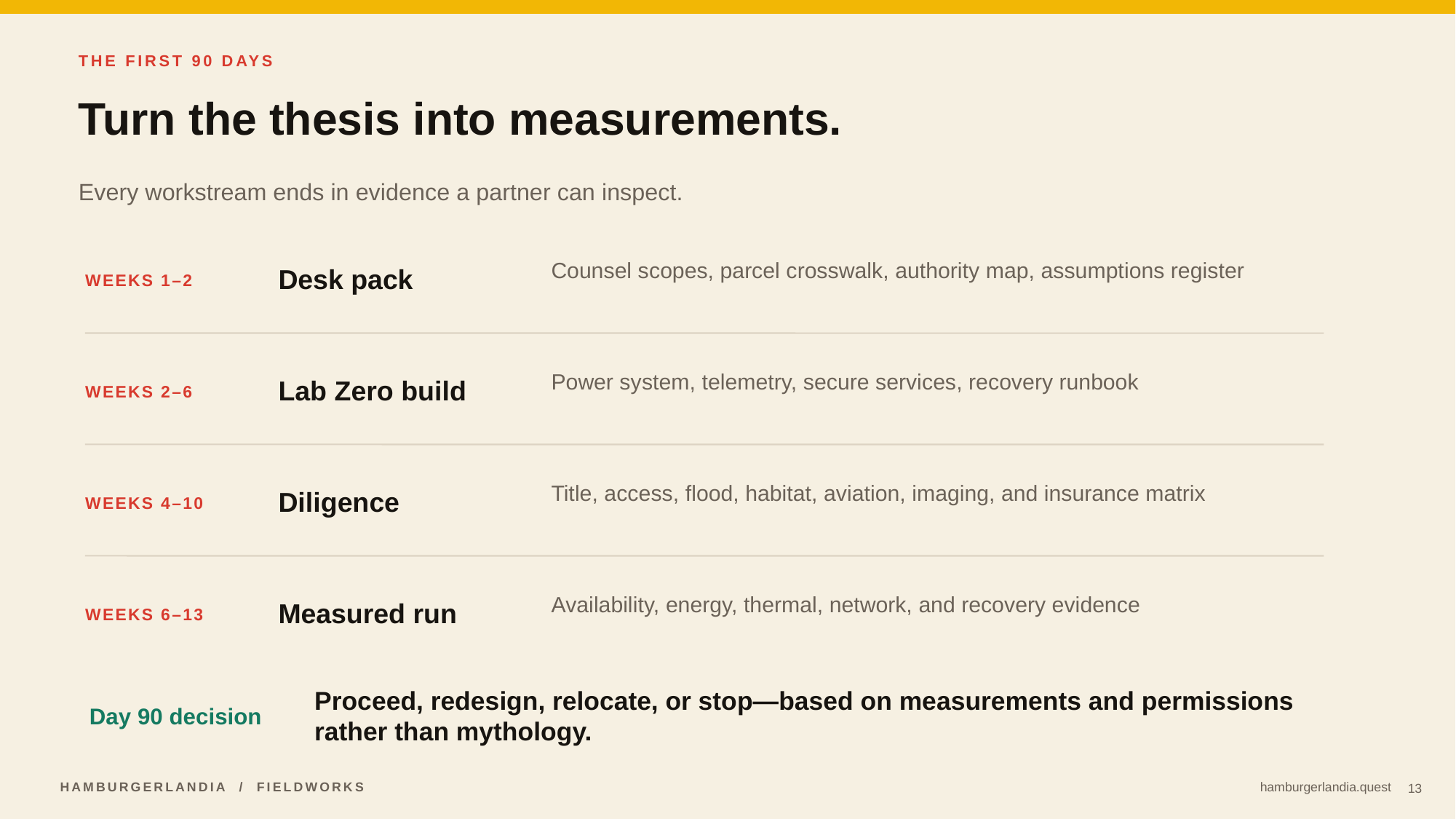

THE FIRST 90 DAYS
Turn the thesis into measurements.
Every workstream ends in evidence a partner can inspect.
Desk pack
Counsel scopes, parcel crosswalk, authority map, assumptions register
WEEKS 1–2

Lab Zero build
Power system, telemetry, secure services, recovery runbook
WEEKS 2–6

Diligence
Title, access, flood, habitat, aviation, imaging, and insurance matrix
WEEKS 4–10

Measured run
Availability, energy, thermal, network, and recovery evidence
WEEKS 6–13
Proceed, redesign, relocate, or stop—based on measurements and permissions rather than mythology.
Day 90 decision
13